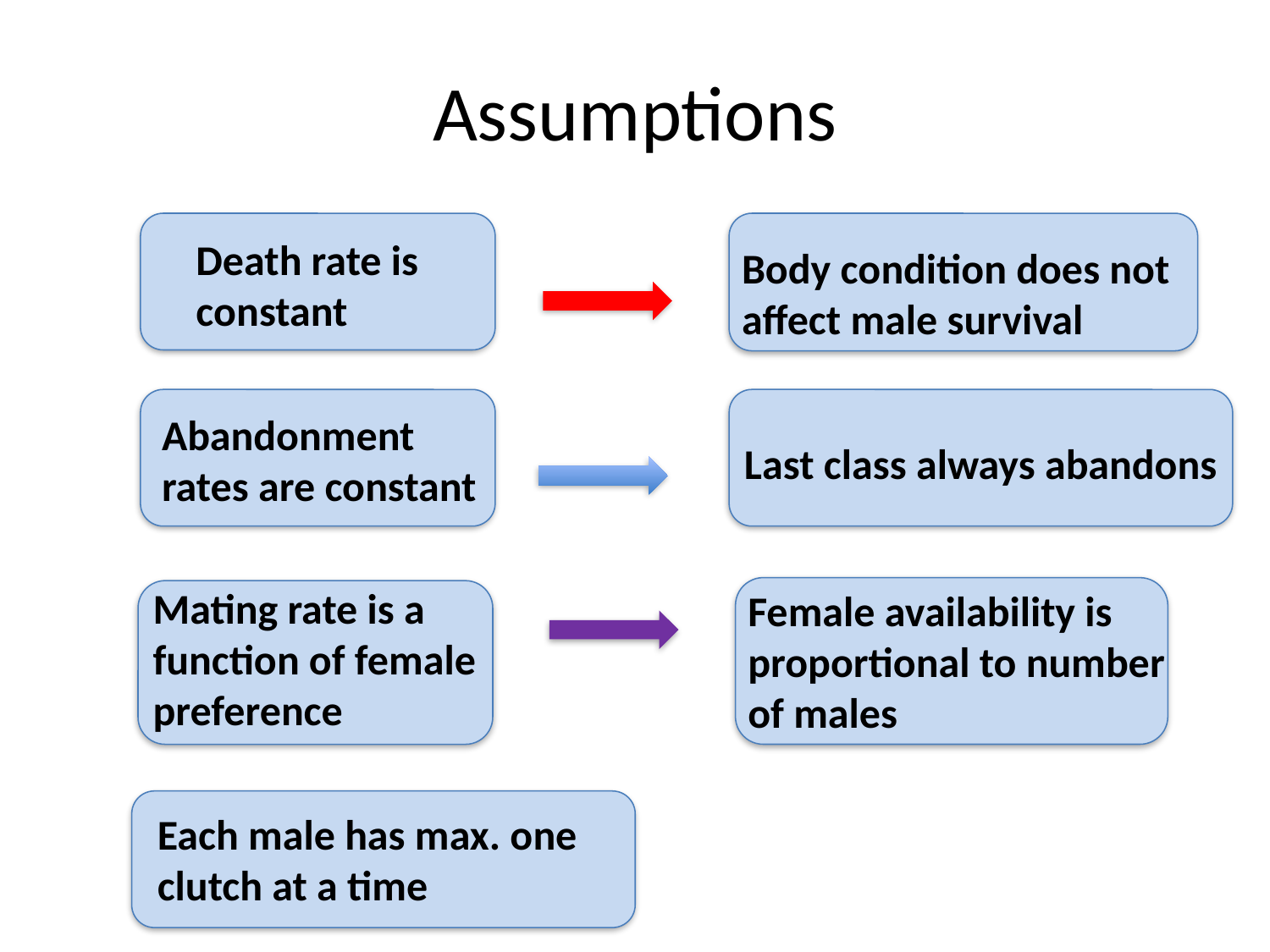

# Assumptions

Death rate is
constant
Body condition does not affect male survival

Abandonment rates are constant
Last class always abandons

Mating rate is a function of female preference

Female availability is proportional to number of males

Each male has max. one
clutch at a time